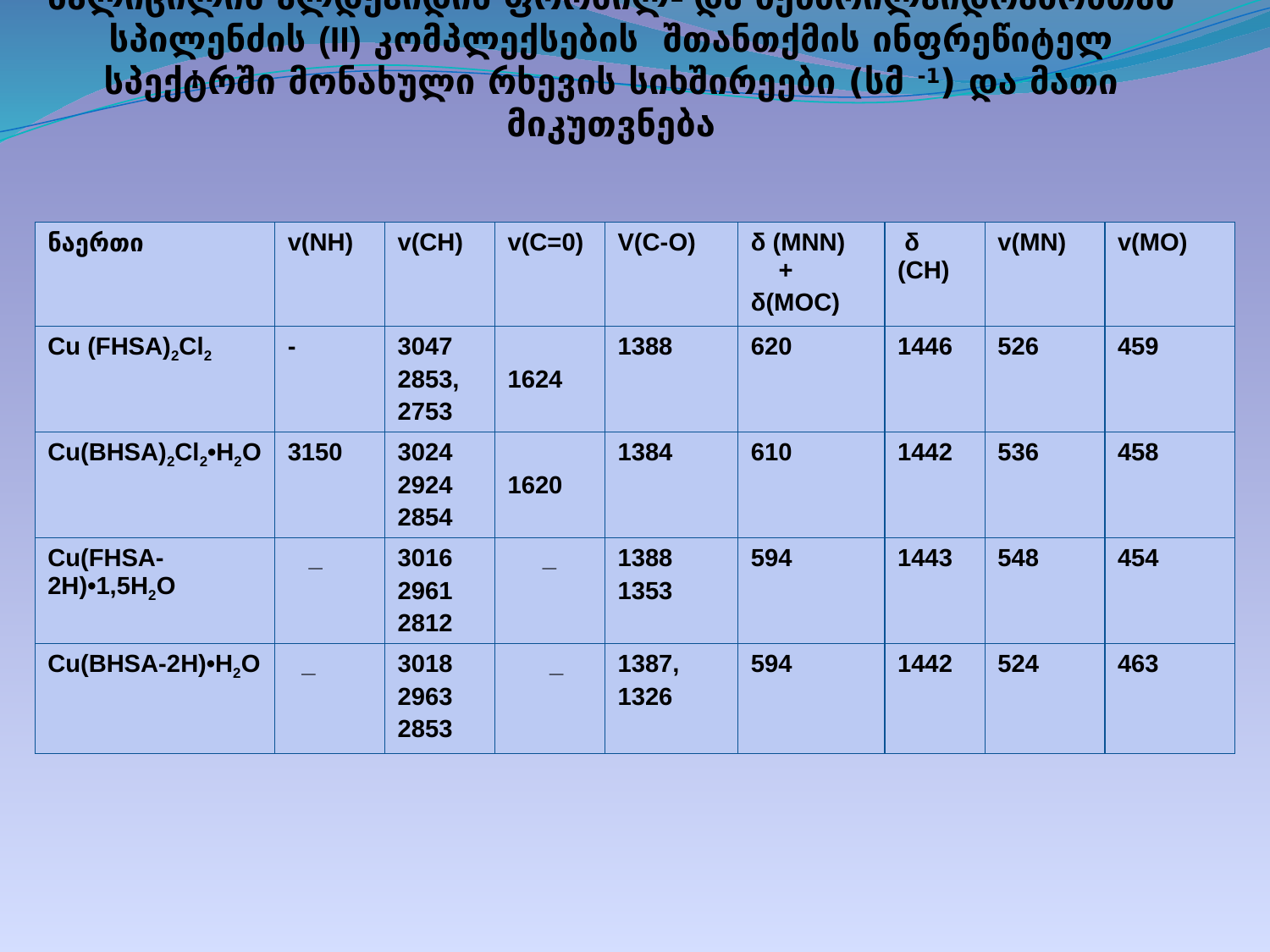

# სალიცილის ალდეჰიდის ფორმილ- და ბენზოილჰიდრაზონთან სპილენძის (II) კომპლექსების  შთანთქმის ინფრეწიტელ სპექტრში მონახული რხევის სიხშირეები (სმ -1) და მათი მიკუთვნება
| ნაერთი | v(NH) | v(CH) | v(C=0) | V(C-O) | δ (MNN) + δ(MOC) | δ (CH) | v(MN) | v(MO) |
| --- | --- | --- | --- | --- | --- | --- | --- | --- |
| Cu (FHSA)2Cl2 | - | 3047 2853, 2753 | 1624 | 1388 | 620 | 1446 | 526 | 459 |
| Cu(BHSA)2Cl2•H2O | 3150 | 3024 2924 2854 | 1620 | 1384 | 610 | 1442 | 536 | 458 |
| Cu(FHSA-2H)•1,5H2O | \_ | 3016 2961 2812 | \_ | 1388 1353 | 594 | 1443 | 548 | 454 |
| Cu(BHSA-2H)•H2O | \_ | 3018 2963 2853 | \_ | 1387, 1326 | 594 | 1442 | 524 | 463 |